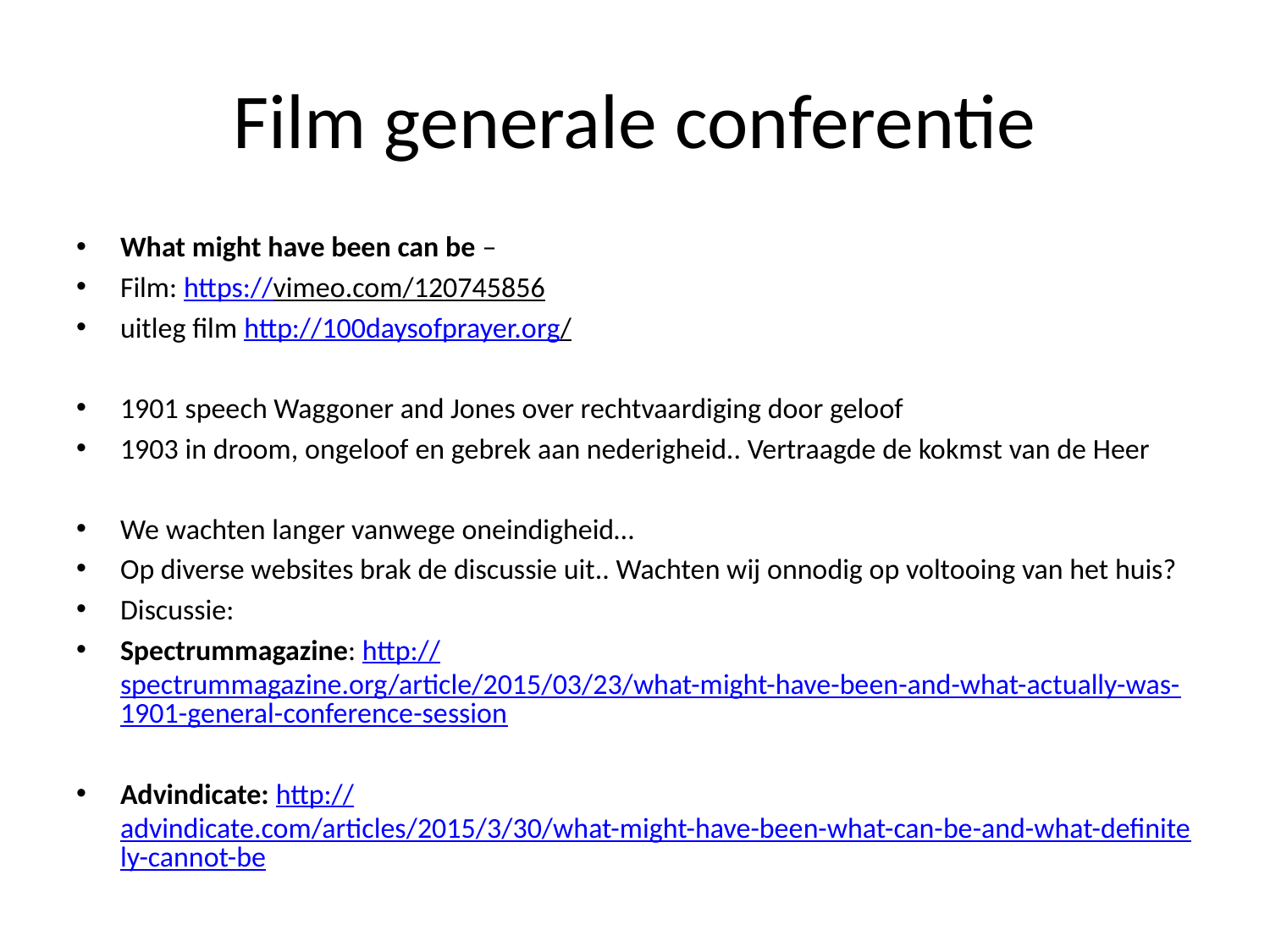

# Film generale conferentie
What might have been can be –
Film: https://vimeo.com/120745856
uitleg film http://100daysofprayer.org/

1901 speech Waggoner and Jones over rechtvaardiging door geloof
1903 in droom, ongeloof en gebrek aan nederigheid.. Vertraagde de kokmst van de Heer

We wachten langer vanwege oneindigheid…
Op diverse websites brak de discussie uit.. Wachten wij onnodig op voltooing van het huis?
Discussie:
Spectrummagazine: http://spectrummagazine.org/article/2015/03/23/what-might-have-been-and-what-actually-was-1901-general-conference-session

Advindicate: http://advindicate.com/articles/2015/3/30/what-might-have-been-what-can-be-and-what-definitely-cannot-be